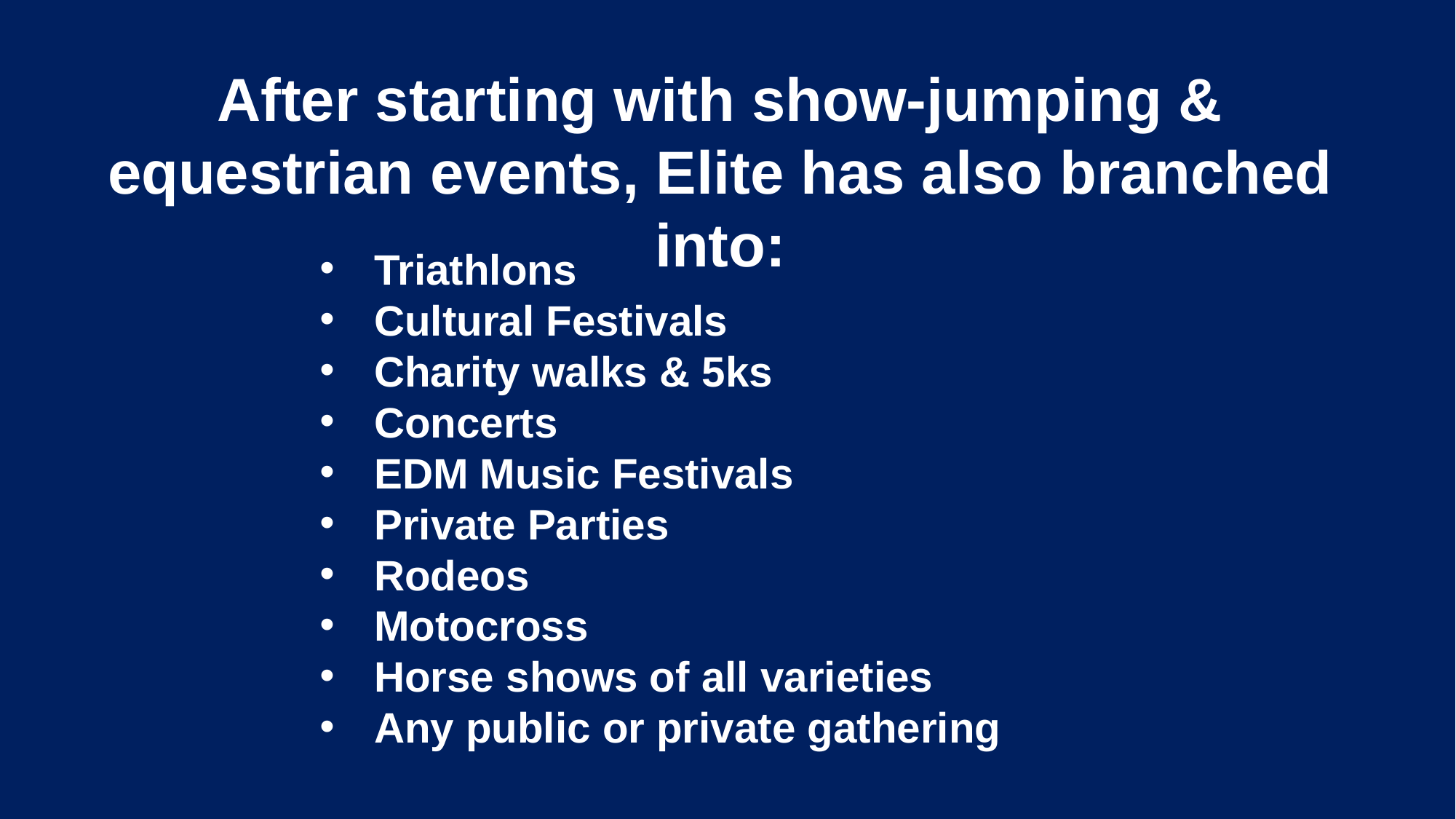

After starting with show-jumping & equestrian events, Elite has also branched into:
Triathlons
Cultural Festivals
Charity walks & 5ks
Concerts
EDM Music Festivals
Private Parties
Rodeos
Motocross
Horse shows of all varieties
Any public or private gathering